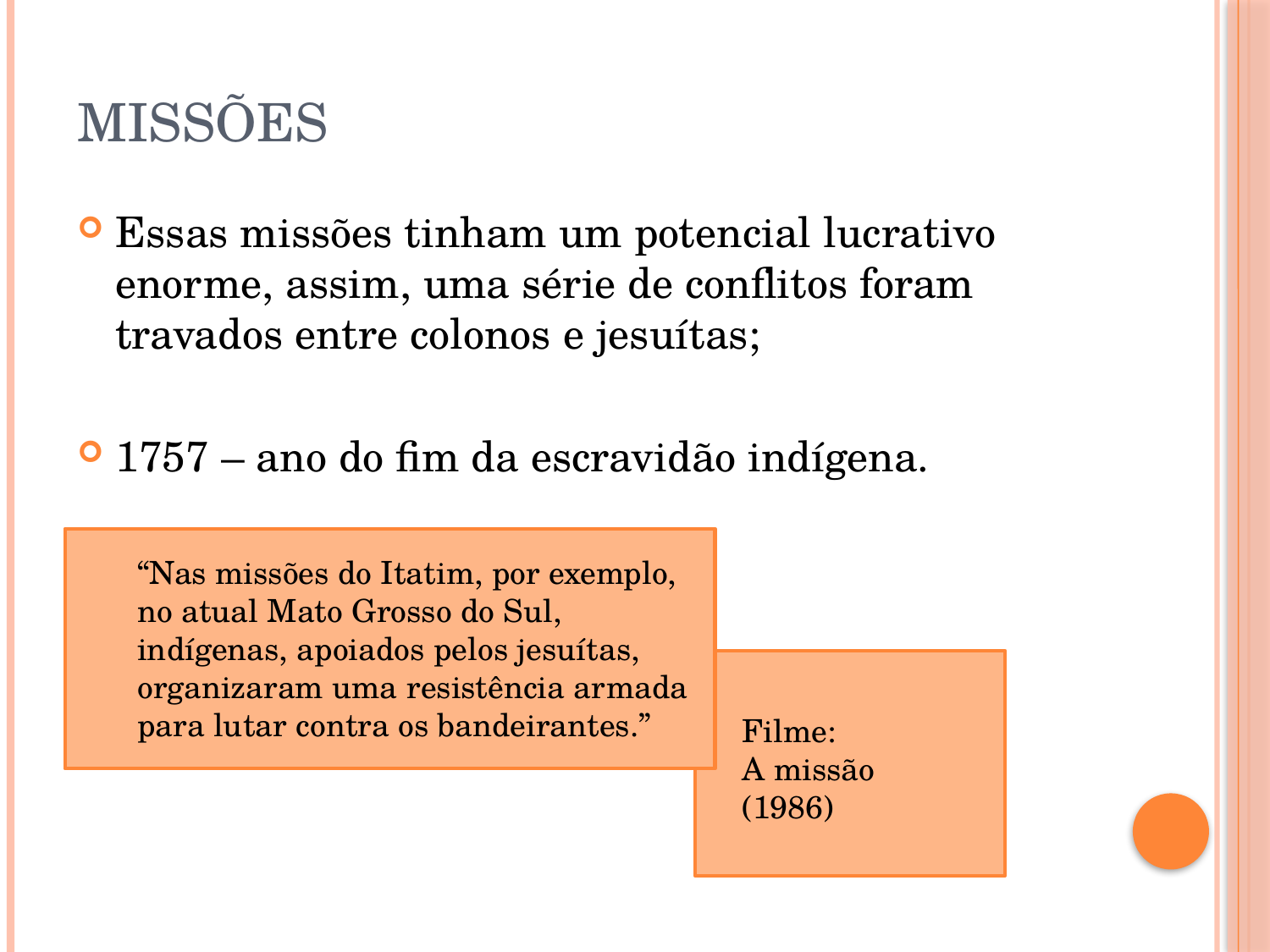

# Missões
Essas missões tinham um potencial lucrativo enorme, assim, uma série de conflitos foram travados entre colonos e jesuítas;

1757 – ano do fim da escravidão indígena.

“Nas missões do Itatim, por exemplo, no atual Mato Grosso do Sul, indígenas, apoiados pelos jesuítas, organizaram uma resistência armada para lutar contra os bandeirantes.”

Filme:
A missão
(1986)